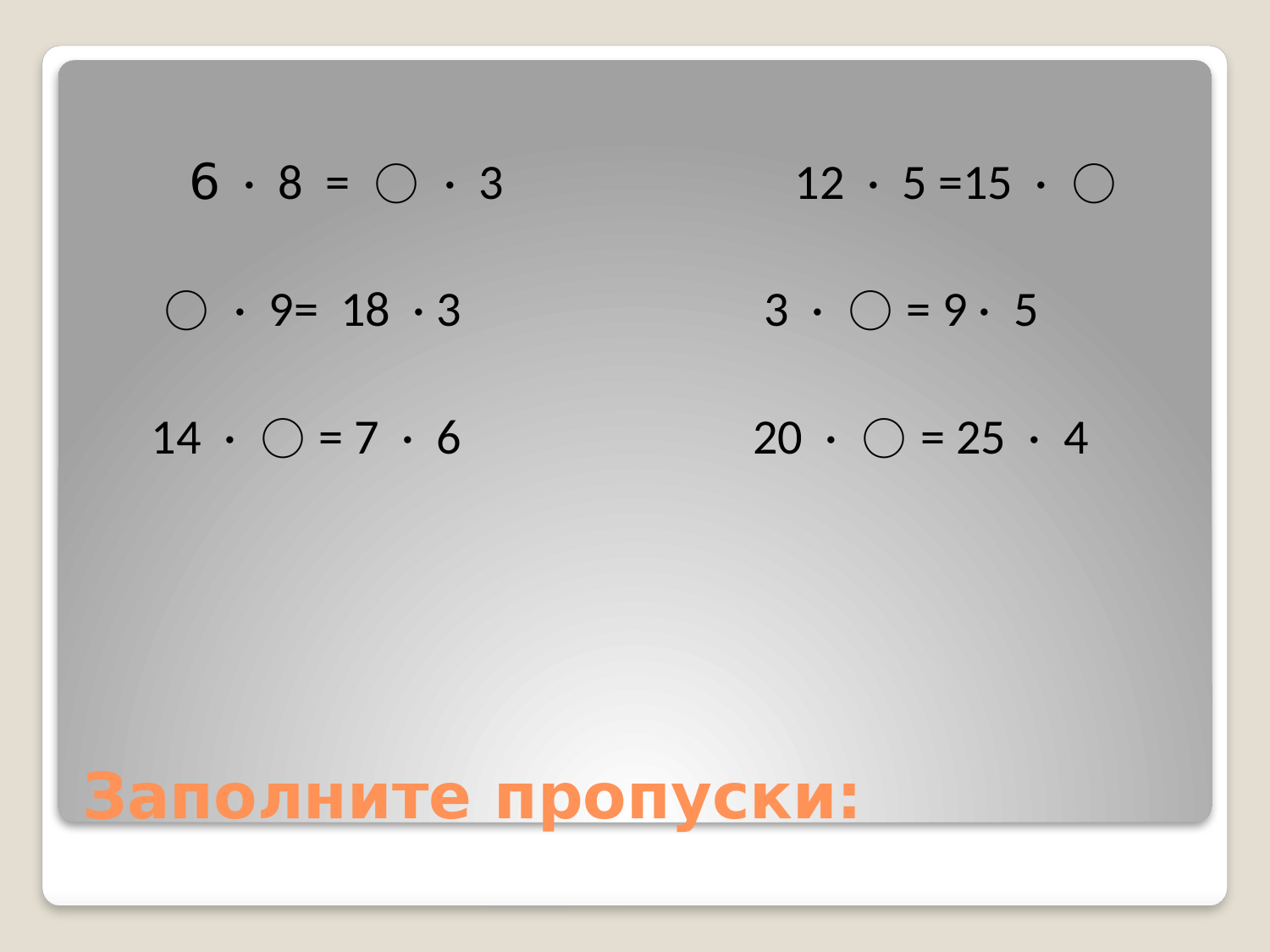

6  ·  8  =  ⃝  ·  3                          12  ·  5 =15  ·  ⃝

      ⃝  ·  9=  18  · 3                           3  ·  ⃝ = 9 ·  5

     14  ·  ⃝ = 7  ·  6                          20  ·  ⃝ = 25  ·  4

# Заполните пропуски: